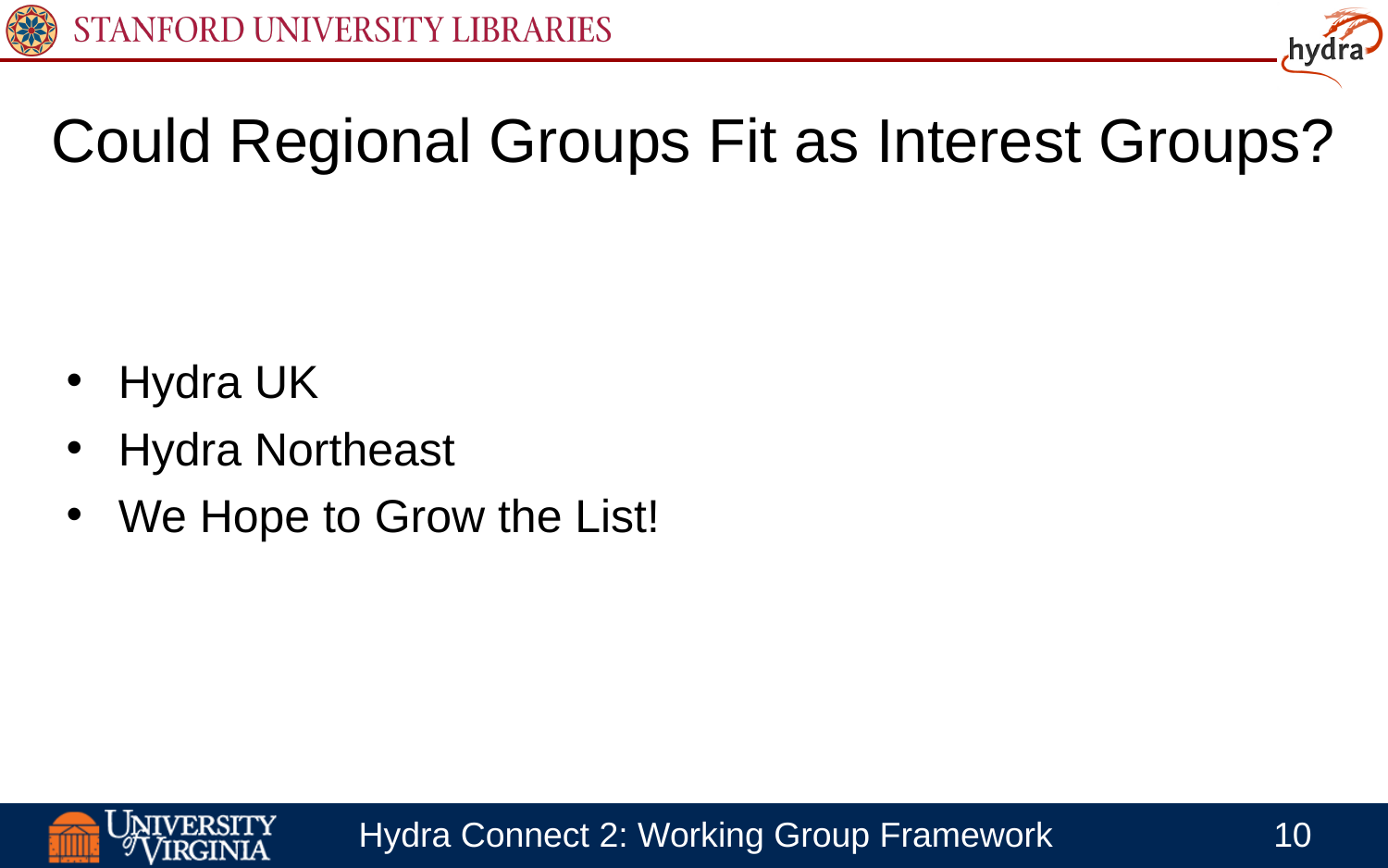

Could Regional Groups Fit as Interest Groups?
Hydra UK
Hydra Northeast
We Hope to Grow the List!